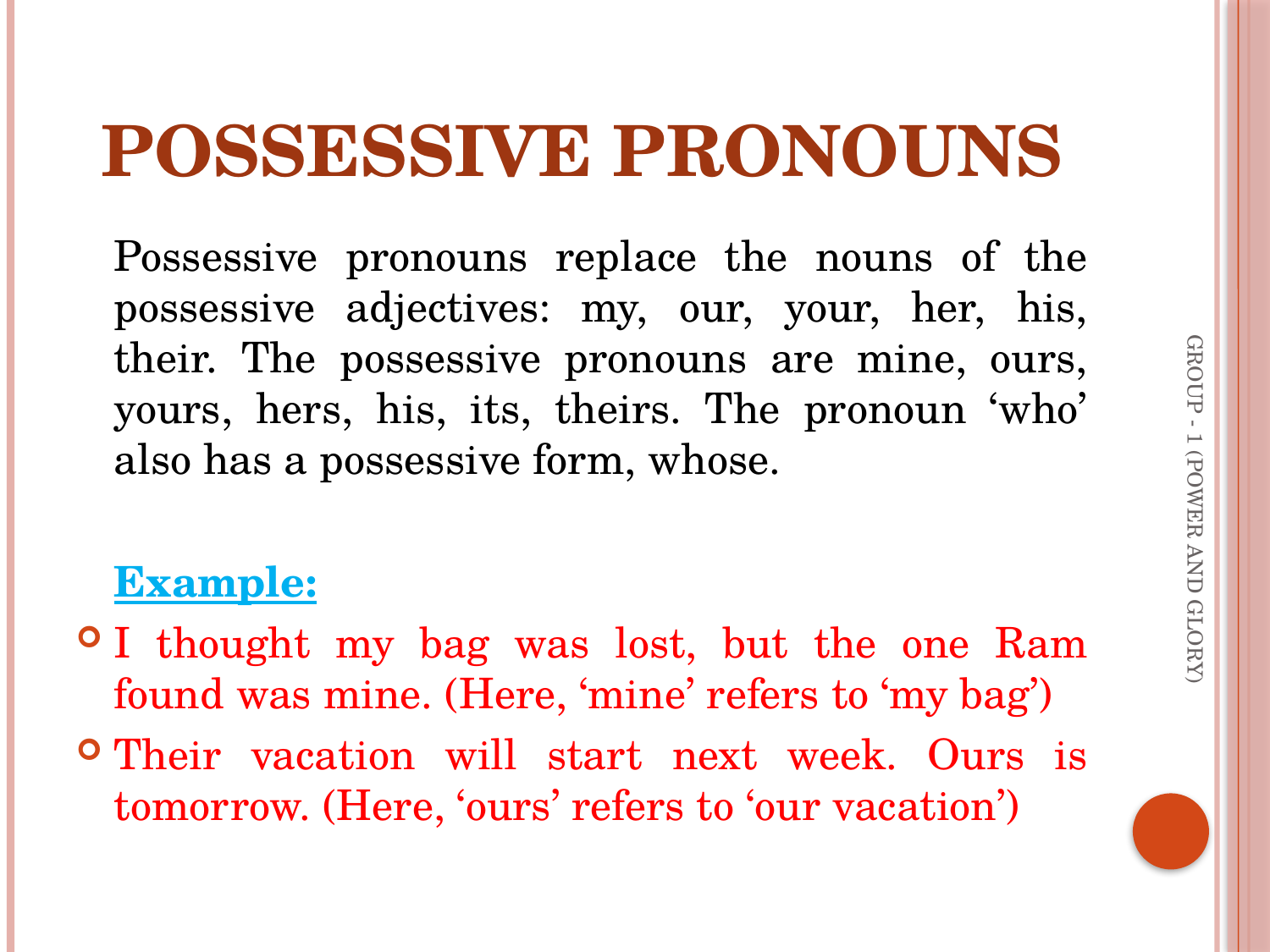

# Possessive Pronouns
	Possessive pronouns replace the nouns of the possessive adjectives: my, our, your, her, his, their. The possessive pronouns are mine, ours, yours, hers, his, its, theirs. The pronoun ‘who’ also has a possessive form, whose.

	Example:
I thought my bag was lost, but the one Ram found was mine. (Here, ‘mine’ refers to ‘my bag’)
Their vacation will start next week. Ours is tomorrow. (Here, ‘ours’ refers to ‘our vacation’)
GROUP - 1 (POWER AND GLORY)